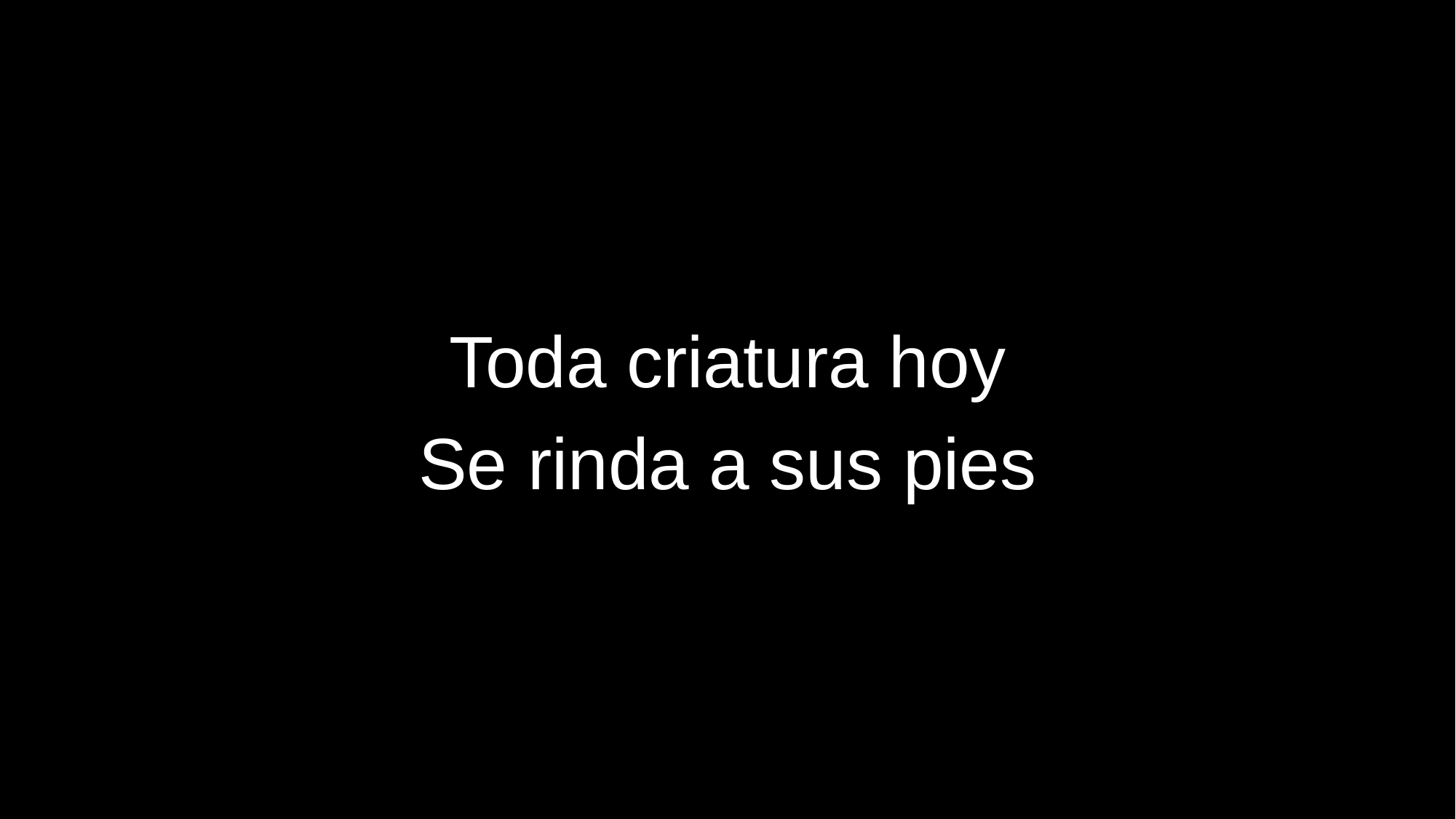

Toda criatura hoy
Se rinda a sus pies